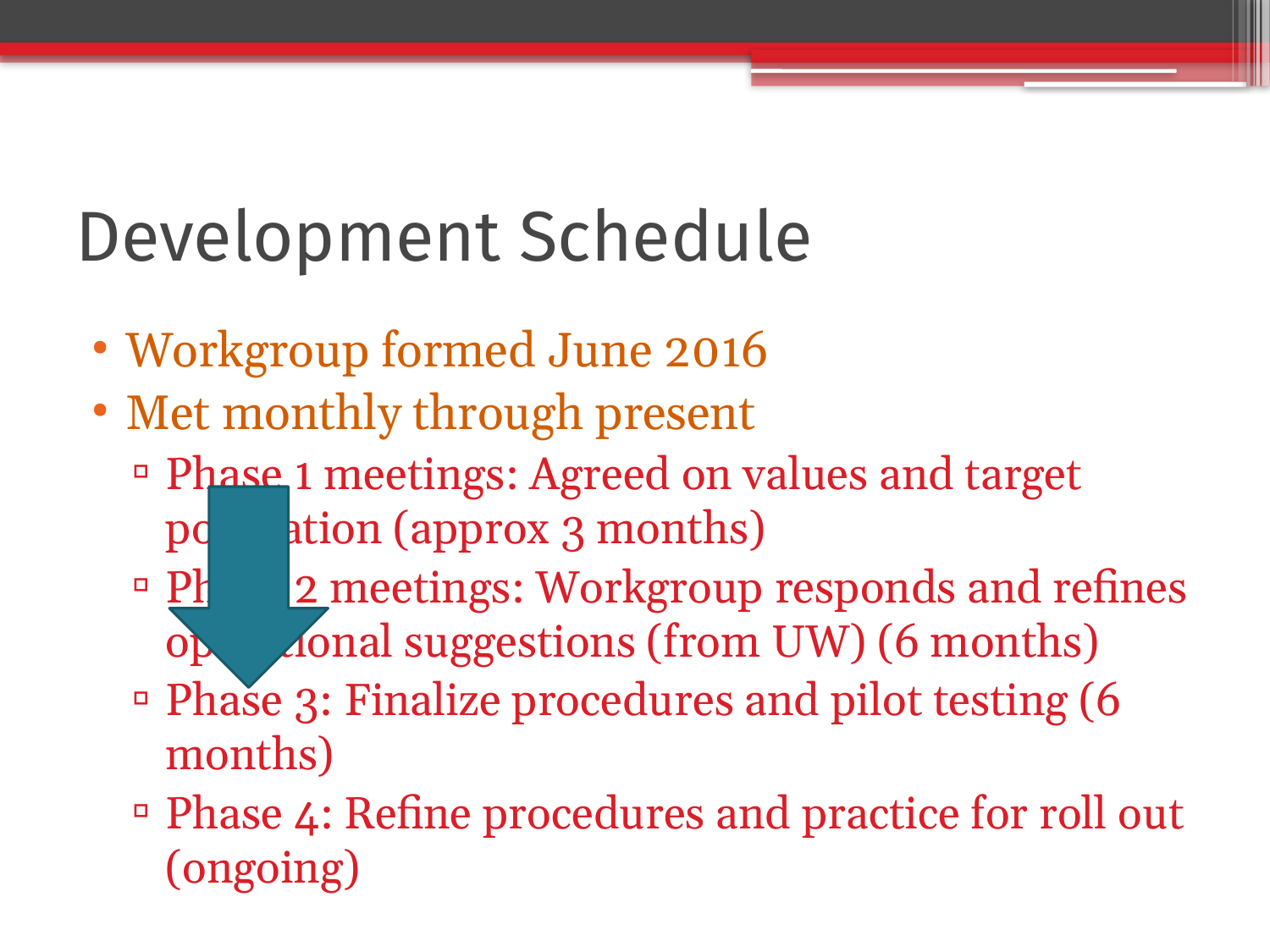

# Development Schedule
Workgroup formed June 2016
Met monthly through present
Phase 1 meetings: Agreed on values and target population (approx 3 months)
Phase 2 meetings: Workgroup responds and refines operational suggestions (from UW) (6 months)
Phase 3: Finalize procedures and pilot testing (6 months)
Phase 4: Refine procedures and practice for roll out (ongoing)